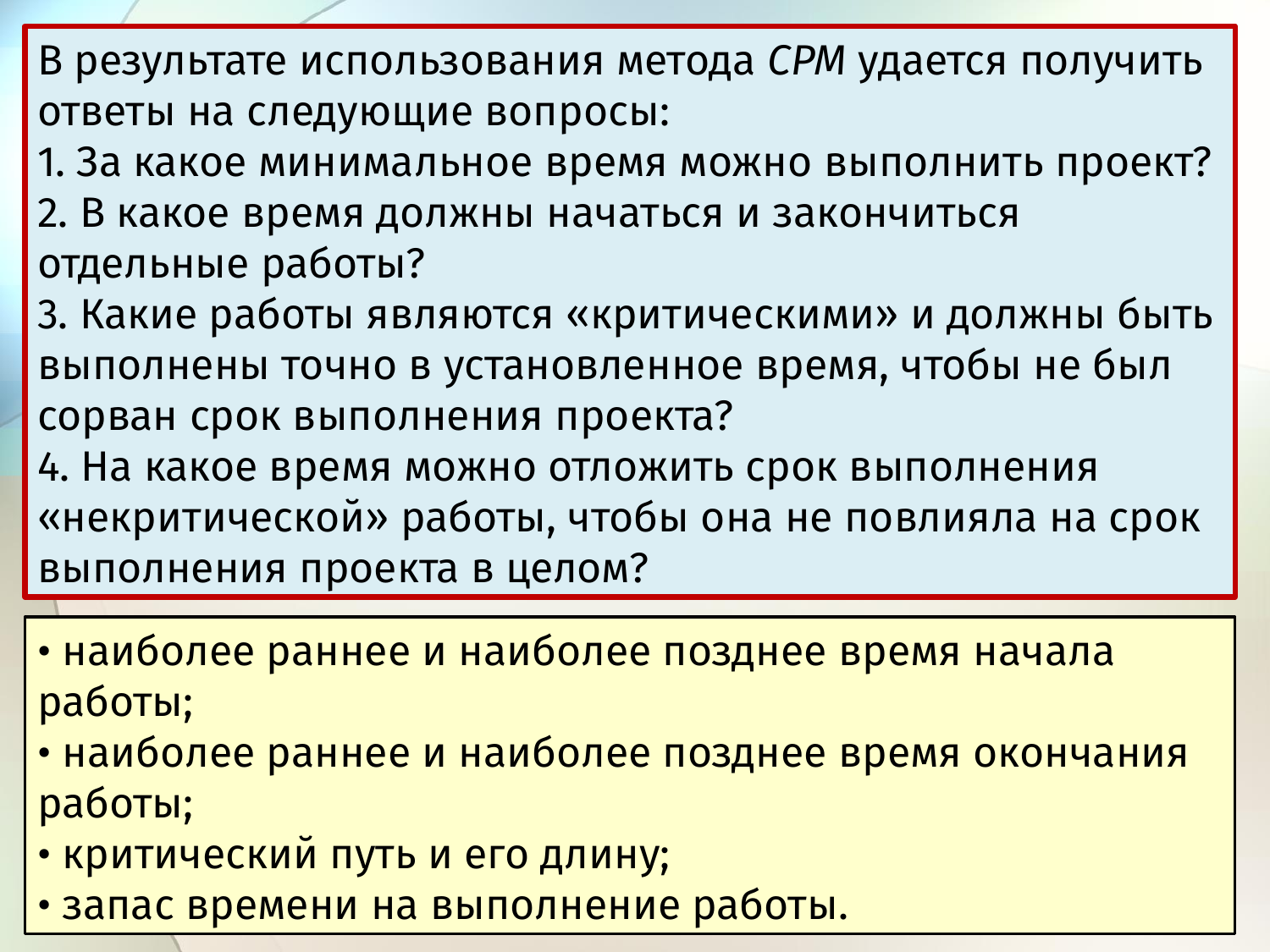

В результате использования метода СРМ удается получить от­веты на следующие вопросы:
1. За какое минимальное время можно выполнить проект?
2. В какое время должны начаться и закончиться отдельные работы?
3. Какие работы являются «критическими» и должны быть вы­полнены точно в установленное время, чтобы не был сорван срок выполнения проекта?
4. На какое время можно отложить срок выполнения «некри­тической» работы, чтобы она не повлияла на срок выполне­ния проекта в целом?
• наиболее раннее и наиболее позднее время начала работы;
• наиболее раннее и наиболее позднее время окончания работы;
• критический путь и его длину;
• запас времени на выполнение работы.